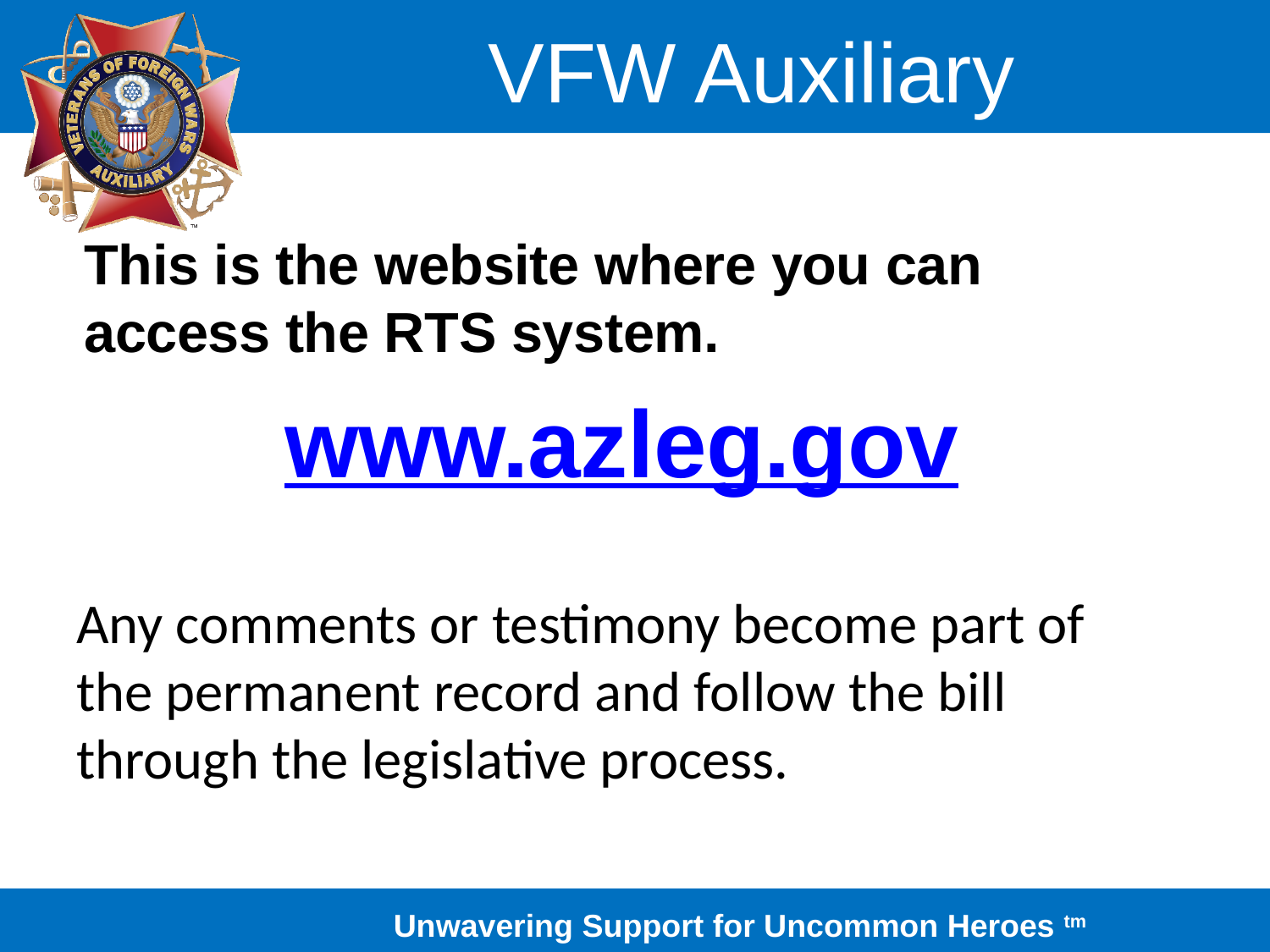

#
This is the website where you can access the RTS system.
www.azleg.gov

Any comments or testimony become part of the permanent record and follow the bill through the legislative process.